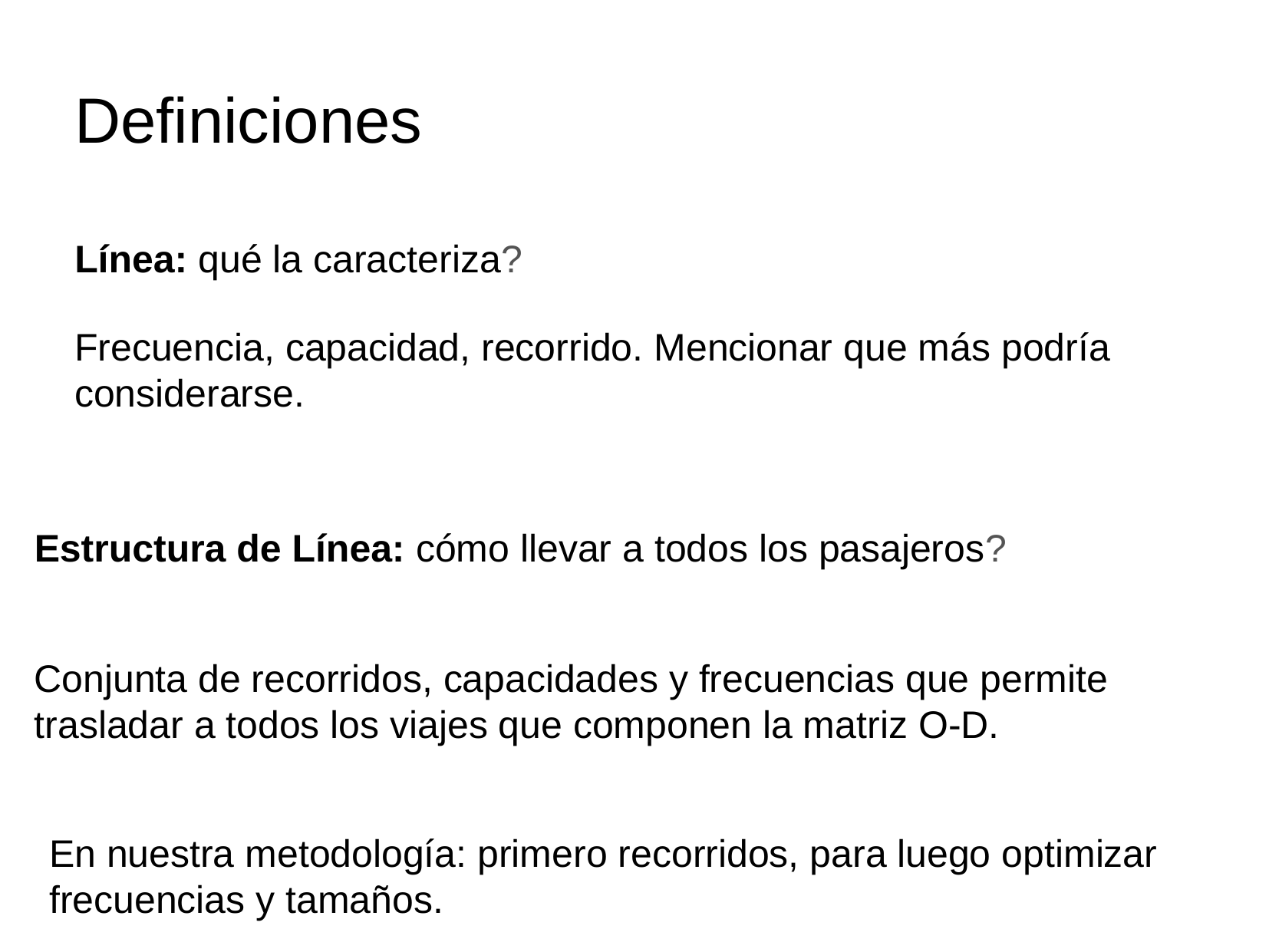

Definiciones
Línea: qué la caracteriza?
Frecuencia, capacidad, recorrido. Mencionar que más podría considerarse.
Estructura de Línea: cómo llevar a todos los pasajeros?
Conjunta de recorridos, capacidades y frecuencias que permite trasladar a todos los viajes que componen la matriz O-D.
En nuestra metodología: primero recorridos, para luego optimizar frecuencias y tamaños.